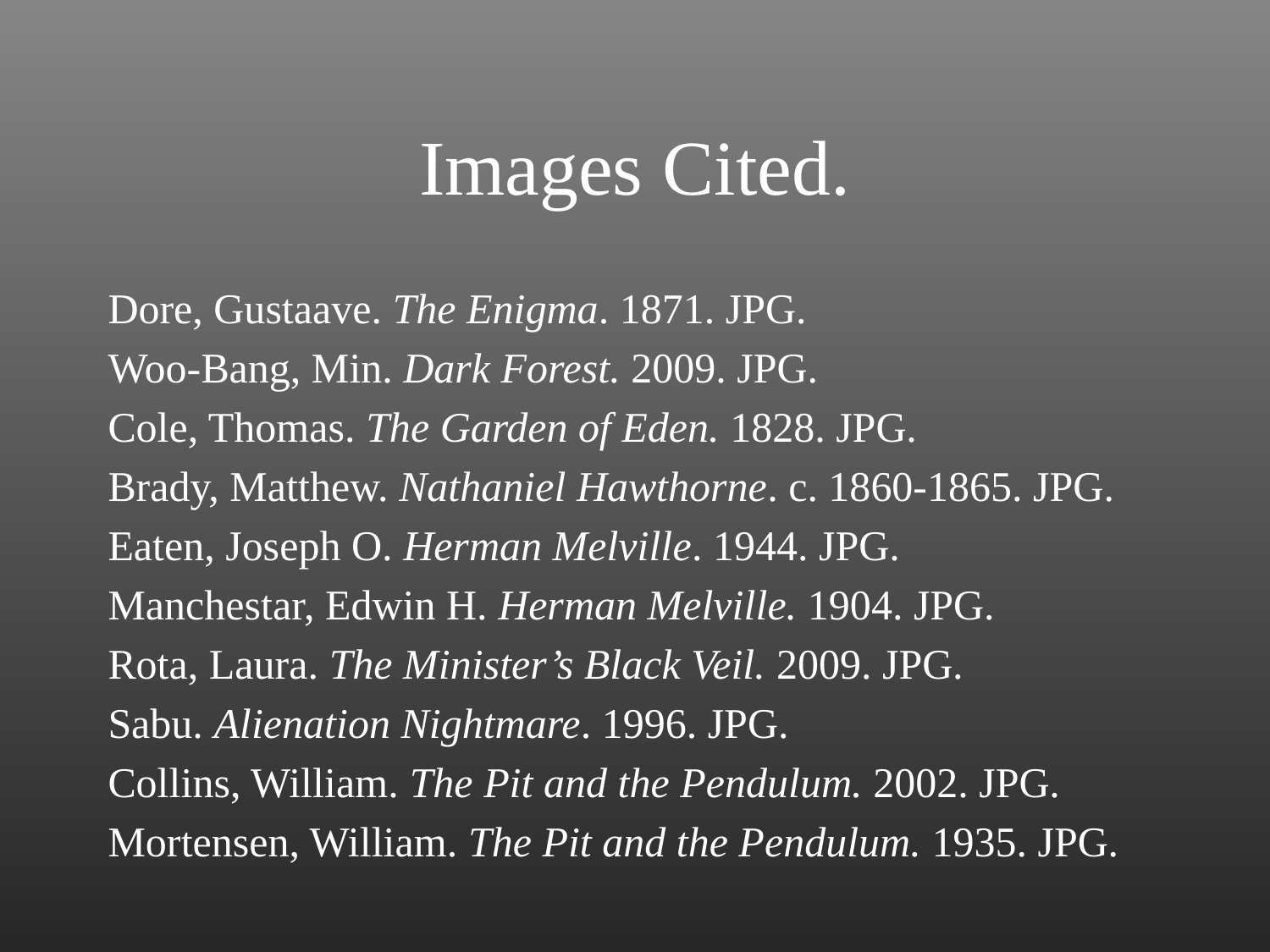

# Images Cited.
Dore, Gustaave. The Enigma. 1871. JPG.
Woo-Bang, Min. Dark Forest. 2009. JPG.
Cole, Thomas. The Garden of Eden. 1828. JPG.
Brady, Matthew. Nathaniel Hawthorne. c. 1860-1865. JPG.
Eaten, Joseph O. Herman Melville. 1944. JPG.
Manchestar, Edwin H. Herman Melville. 1904. JPG.
Rota, Laura. The Minister’s Black Veil. 2009. JPG.
Sabu. Alienation Nightmare. 1996. JPG.
Collins, William. The Pit and the Pendulum. 2002. JPG.
Mortensen, William. The Pit and the Pendulum. 1935. JPG.